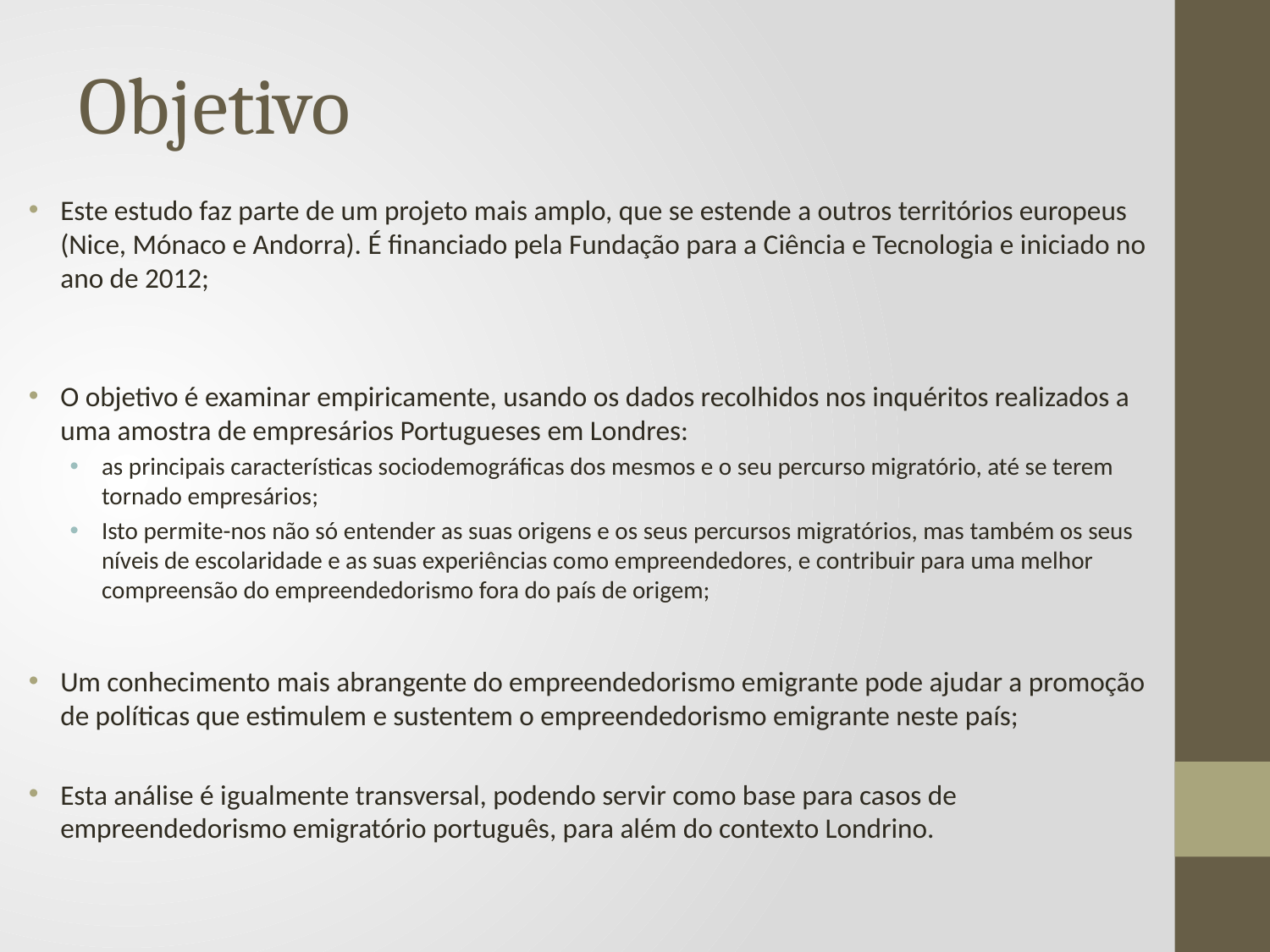

# Objetivo
Este estudo faz parte de um projeto mais amplo, que se estende a outros territórios europeus (Nice, Mónaco e Andorra). É financiado pela Fundação para a Ciência e Tecnologia e iniciado no ano de 2012;

O objetivo é examinar empiricamente, usando os dados recolhidos nos inquéritos realizados a uma amostra de empresários Portugueses em Londres:
as principais características sociodemográficas dos mesmos e o seu percurso migratório, até se terem tornado empresários;
Isto permite-nos não só entender as suas origens e os seus percursos migratórios, mas também os seus níveis de escolaridade e as suas experiências como empreendedores, e contribuir para uma melhor compreensão do empreendedorismo fora do país de origem;

Um conhecimento mais abrangente do empreendedorismo emigrante pode ajudar a promoção de políticas que estimulem e sustentem o empreendedorismo emigrante neste país;

Esta análise é igualmente transversal, podendo servir como base para casos de empreendedorismo emigratório português, para além do contexto Londrino.